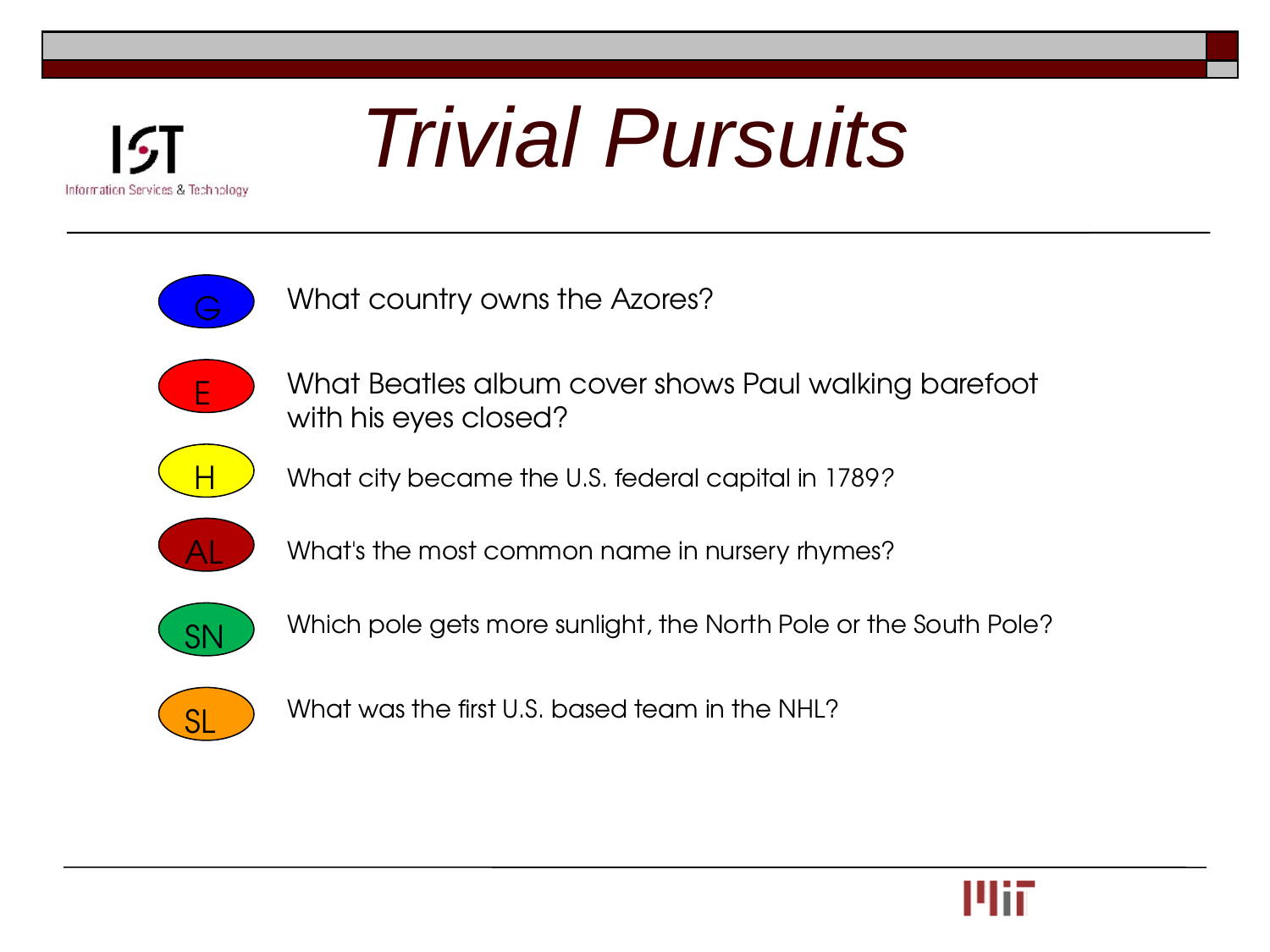

# Trivial Pursuits
 G
What country owns the Azores?
 E
What Beatles album cover shows Paul walking barefoot with his eyes closed?
 H
What city became the U.S. federal capital in 1789?
AL

What's the most common name in nursery rhymes?

SN
Which pole gets more sunlight, the North Pole or the South Pole?
SL
What was the first U.S. based team in the NHL?